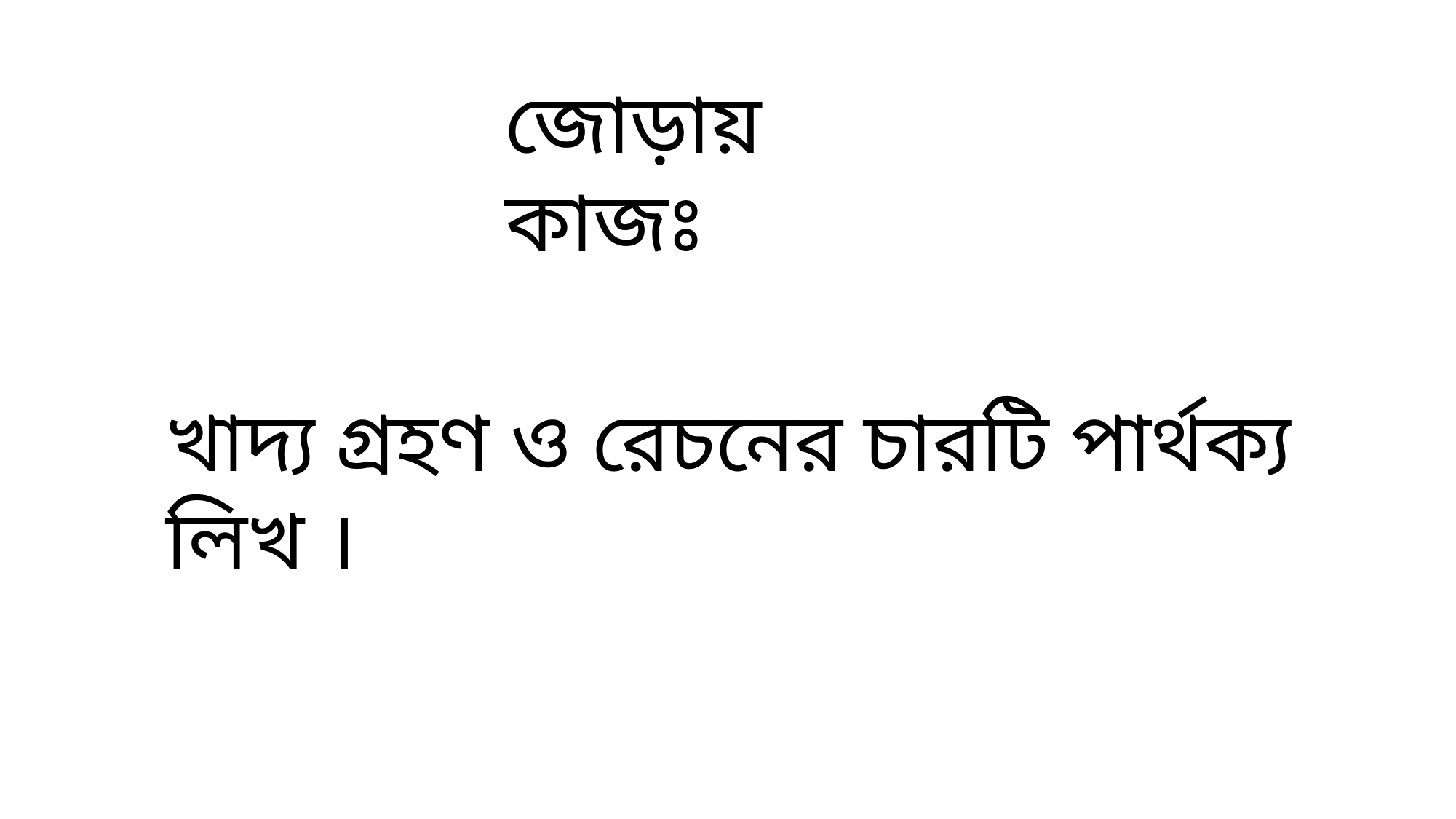

জোড়ায় কাজঃ
খাদ্য গ্রহণ ও রেচনের চারটি পার্থক্য লিখ ।